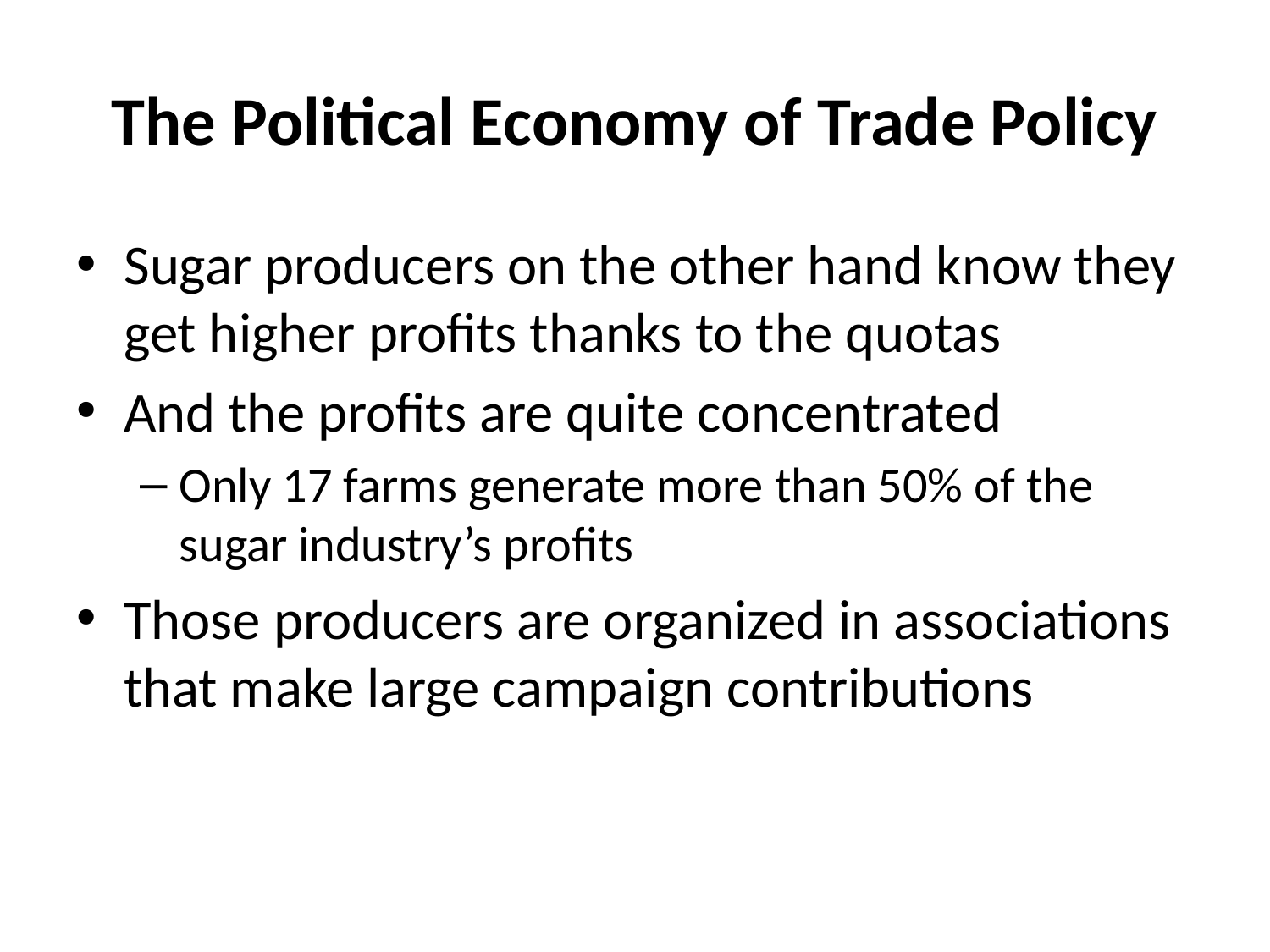

# The Political Economy of Trade Policy
Sugar producers on the other hand know they get higher profits thanks to the quotas
And the profits are quite concentrated
Only 17 farms generate more than 50% of the sugar industry’s profits
Those producers are organized in associations that make large campaign contributions